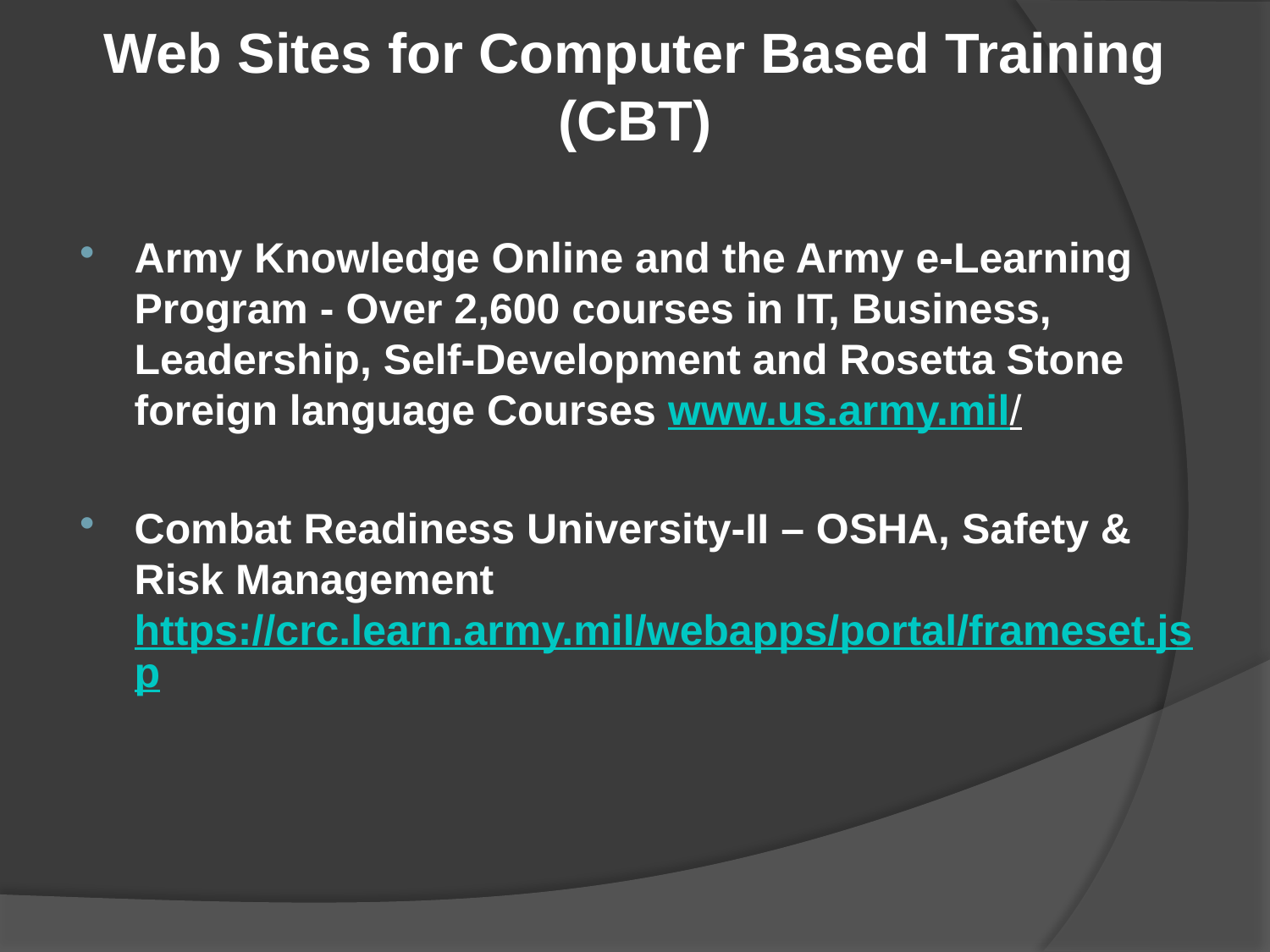

# Web Sites for Computer Based Training (CBT)

Army Knowledge Online and the Army e-Learning Program - Over 2,600 courses in IT, Business, Leadership, Self-Development and Rosetta Stone foreign language Courses www.us.army.mil/

Combat Readiness University-II – OSHA, Safety & Risk Management https://crc.learn.army.mil/webapps/portal/frameset.jsp